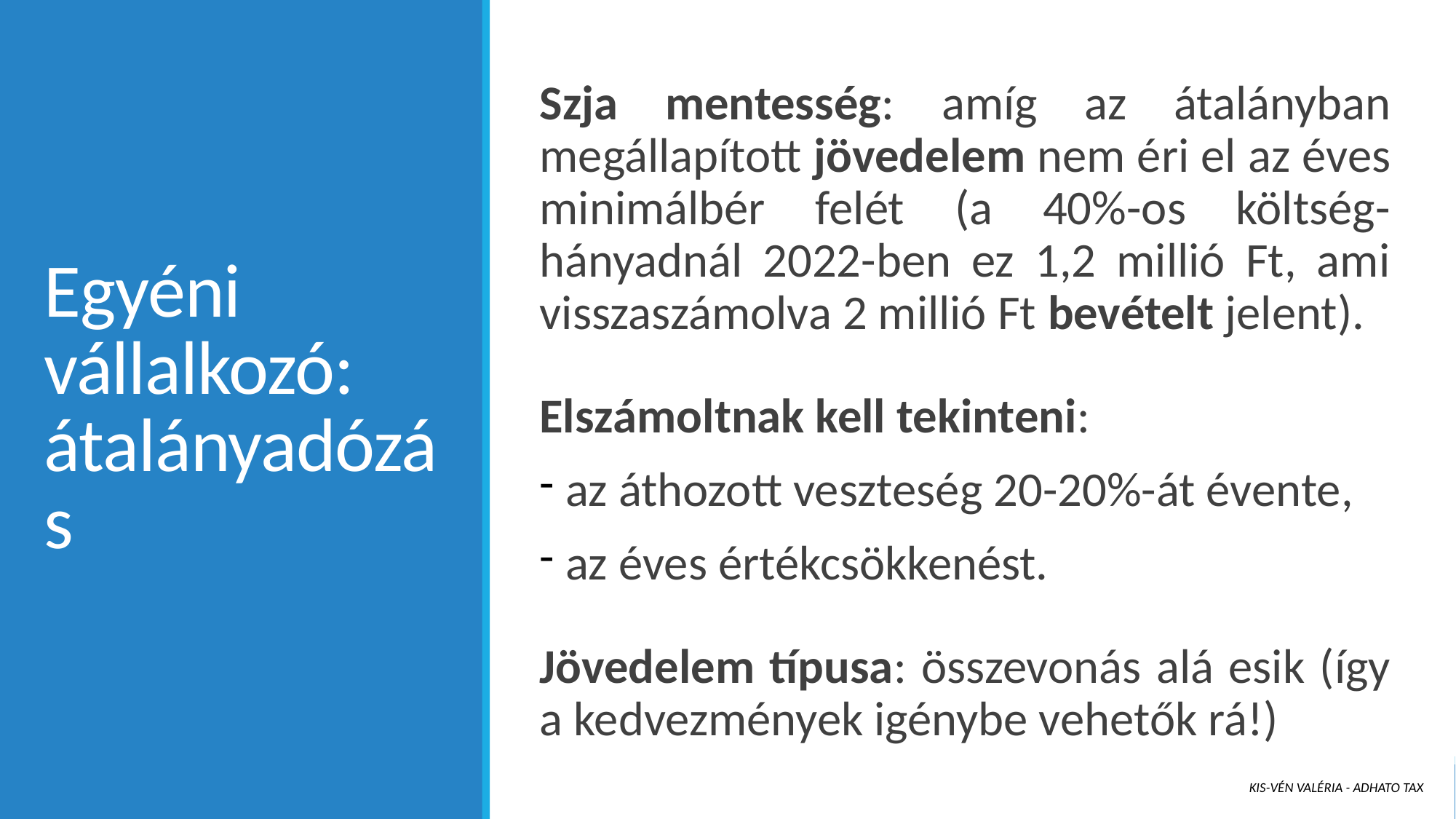

# Egyéni vállalkozó: átalányadózás
Szja mentesség: amíg az átalányban megállapított jövedelem nem éri el az éves minimálbér felét (a 40%-os költség-hányadnál 2022-ben ez 1,2 millió Ft, ami visszaszámolva 2 millió Ft bevételt jelent).

Elszámoltnak kell tekinteni:
 az áthozott veszteség 20-20%-át évente,
 az éves értékcsökkenést.

Jövedelem típusa: összevonás alá esik (így a kedvezmények igénybe vehetők rá!)

Kis-Vén Valéria - ADHATO Tax